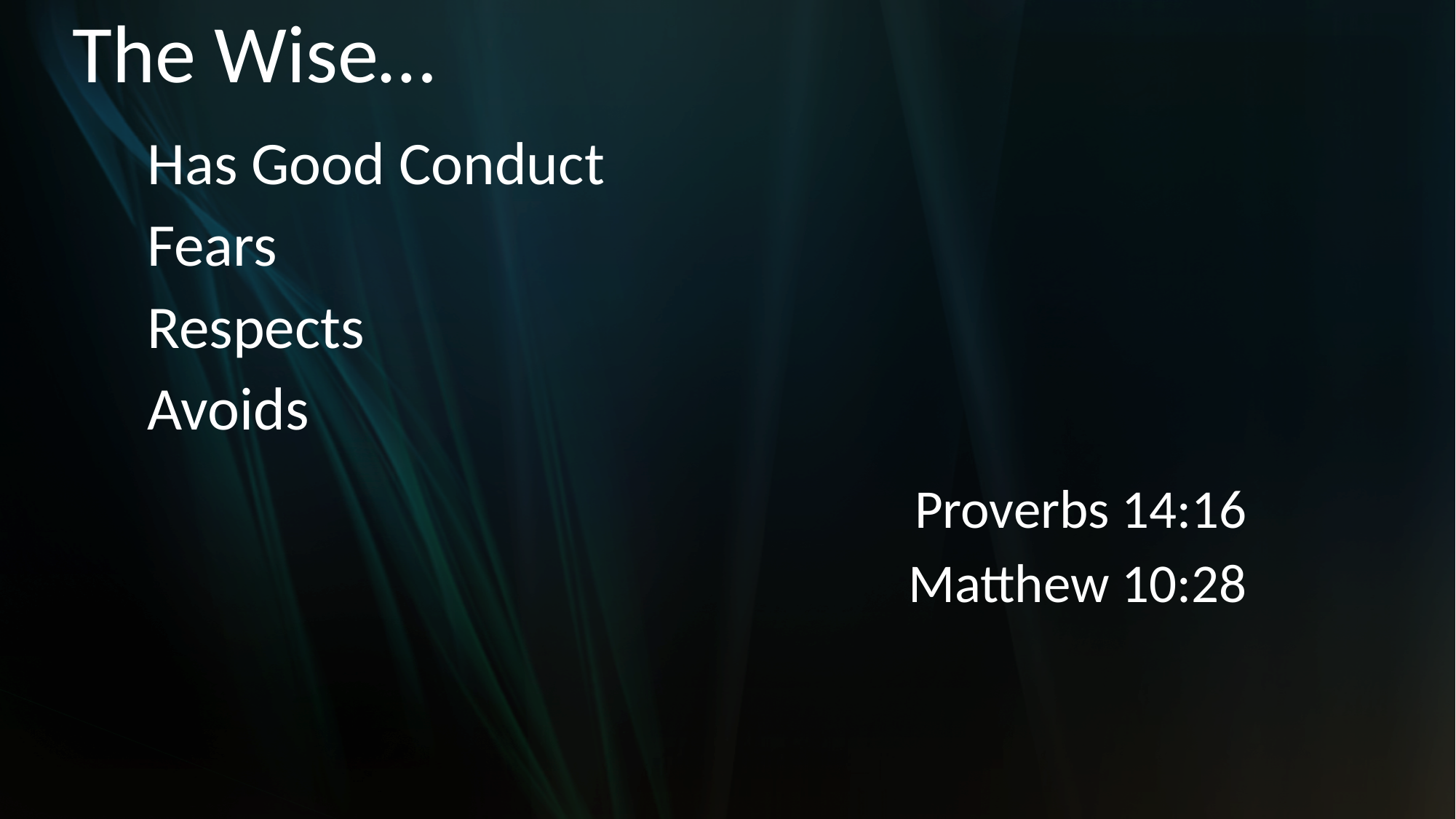

# The Wise…
Proverbs 14:16
Matthew 10:28
Has Good Conduct
Fears
Respects
Avoids